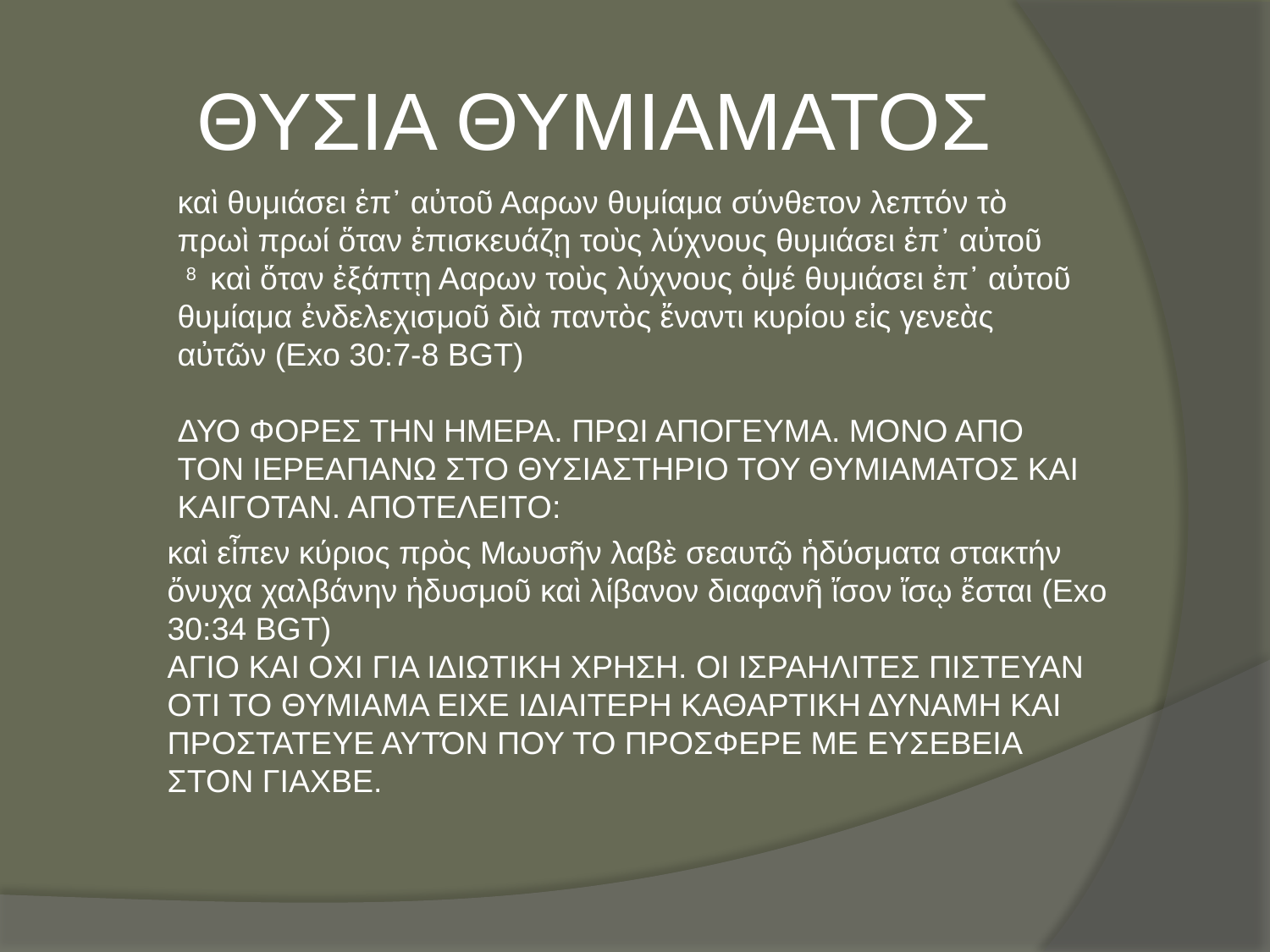

# ΘΥΣΙΑ ΘΥΜΙΑΜΑΤΟΣ
καὶ θυμιάσει ἐπ᾽ αὐτοῦ Ααρων θυμίαμα σύνθετον λεπτόν τὸ πρωὶ πρωί ὅταν ἐπισκευάζῃ τοὺς λύχνους θυμιάσει ἐπ᾽ αὐτοῦ
 8  καὶ ὅταν ἐξάπτῃ Ααρων τοὺς λύχνους ὀψέ θυμιάσει ἐπ᾽ αὐτοῦ θυμίαμα ἐνδελεχισμοῦ διὰ παντὸς ἔναντι κυρίου εἰς γενεὰς αὐτῶν (Exo 30:7-8 BGT)

ΔΥΟ ΦΟΡΕΣ ΤΗΝ ΗΜΕΡΑ. ΠΡΩΙ ΑΠΟΓΕΥΜΑ. ΜΟΝΟ ΑΠΟ ΤΟΝ ΙΕΡΕΑΠΑΝΩ ΣΤΟ ΘΥΣΙΑΣΤΗΡΙΟ ΤΟΥ ΘΥΜΙΑΜΑΤΟΣ ΚΑΙ ΚΑΙΓΟΤΑΝ. ΑΠΟΤΕΛΕΙΤΟ:
καὶ εἶπεν κύριος πρὸς Μωυσῆν λαβὲ σεαυτῷ ἡδύσματα στακτήν ὄνυχα χαλβάνην ἡδυσμοῦ καὶ λίβανον διαφανῆ ἴσον ἴσῳ ἔσται (Exo 30:34 BGT)
ΑΓΙΟ ΚΑΙ ΟΧΙ ΓΙΑ ΙΔΙΩΤΙΚΗ ΧΡΗΣΗ. ΟΙ ΙΣΡΑΗΛΙΤΕΣ ΠΙΣΤΕΥΑΝ ΟΤΙ ΤΟ ΘΥΜΙΑΜΑ ΕΙΧΕ ΙΔΙΑΙΤΕΡΗ ΚΑΘΑΡΤΙΚΗ ΔΥΝΑΜΗ ΚΑΙ ΠΡΟΣΤΑΤΕΥΕ ΑΥΤΌΝ ΠΟΥ ΤΟ ΠΡΟΣΦΕΡΕ ΜΕ ΕΥΣΕΒΕΙΑ ΣΤΟΝ ΓΙΑΧΒΕ.